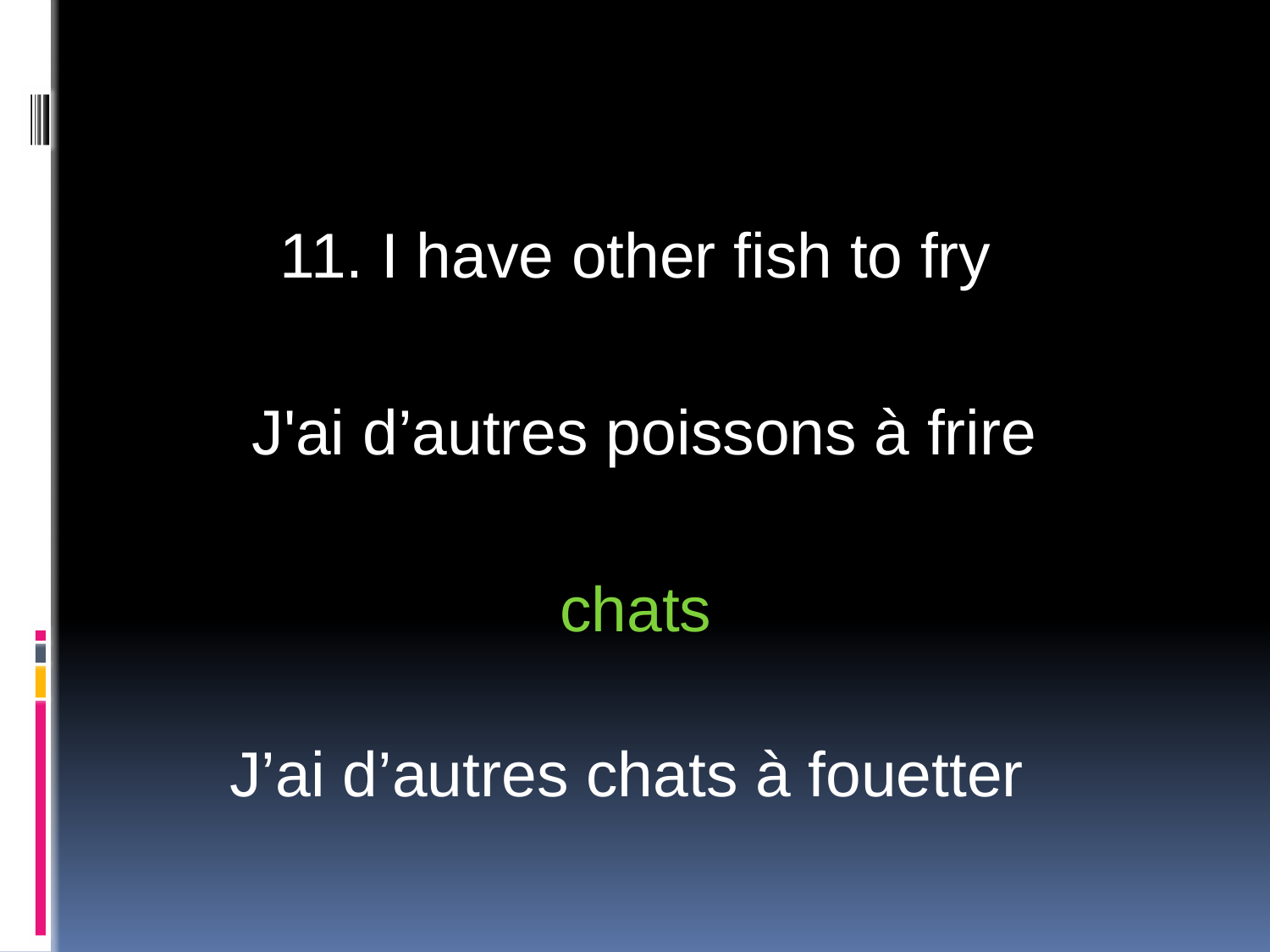

#
11. I have other fish to fry

 J'ai d’autres poissons à frire

chats
J’ai d’autres chats à fouetter